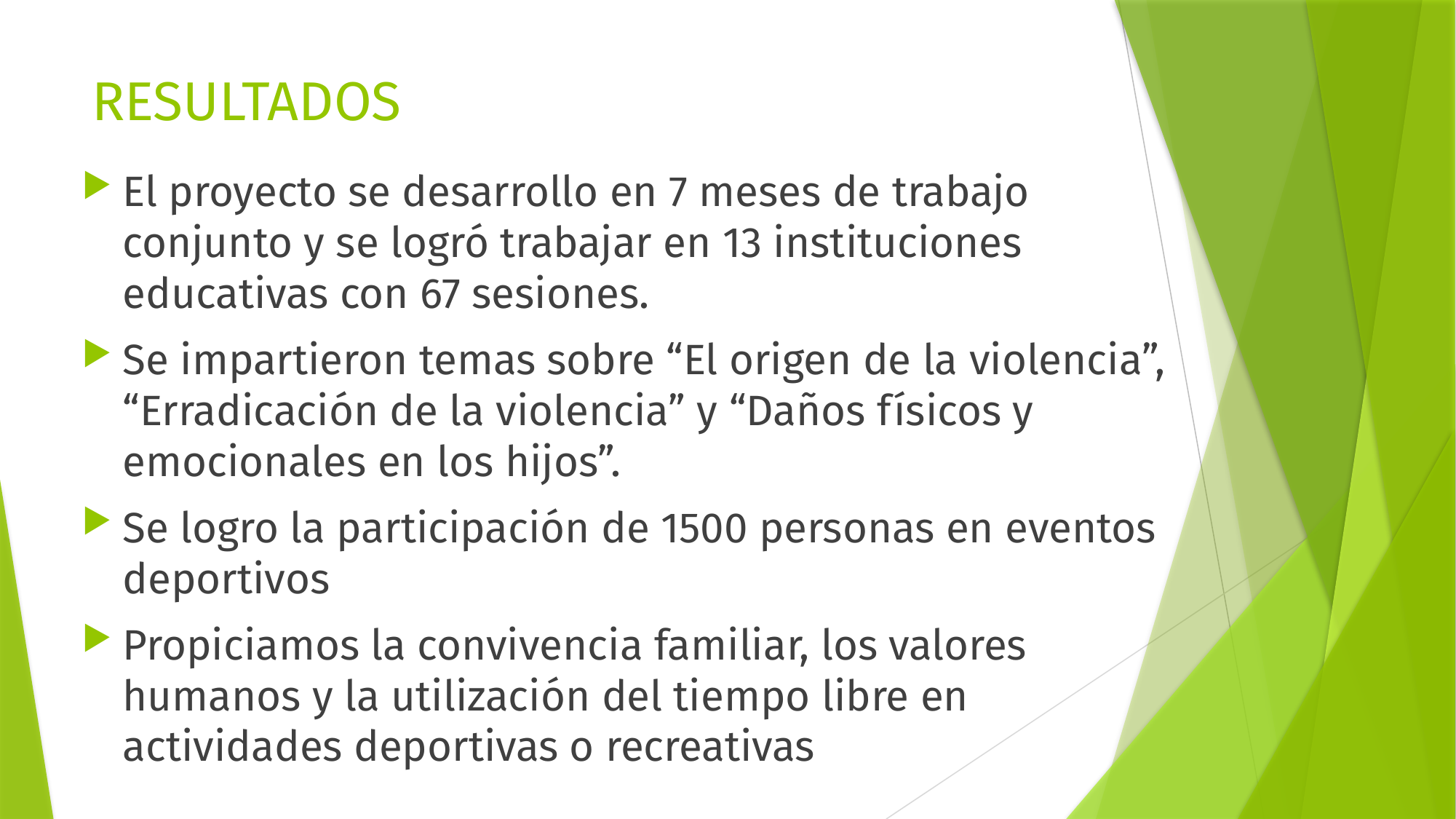

# RESULTADOS
El proyecto se desarrollo en 7 meses de trabajo conjunto y se logró trabajar en 13 instituciones educativas con 67 sesiones.
Se impartieron temas sobre “El origen de la violencia”, “Erradicación de la violencia” y “Daños físicos y emocionales en los hijos”.
Se logro la participación de 1500 personas en eventos deportivos
Propiciamos la convivencia familiar, los valores humanos y la utilización del tiempo libre en actividades deportivas o recreativas